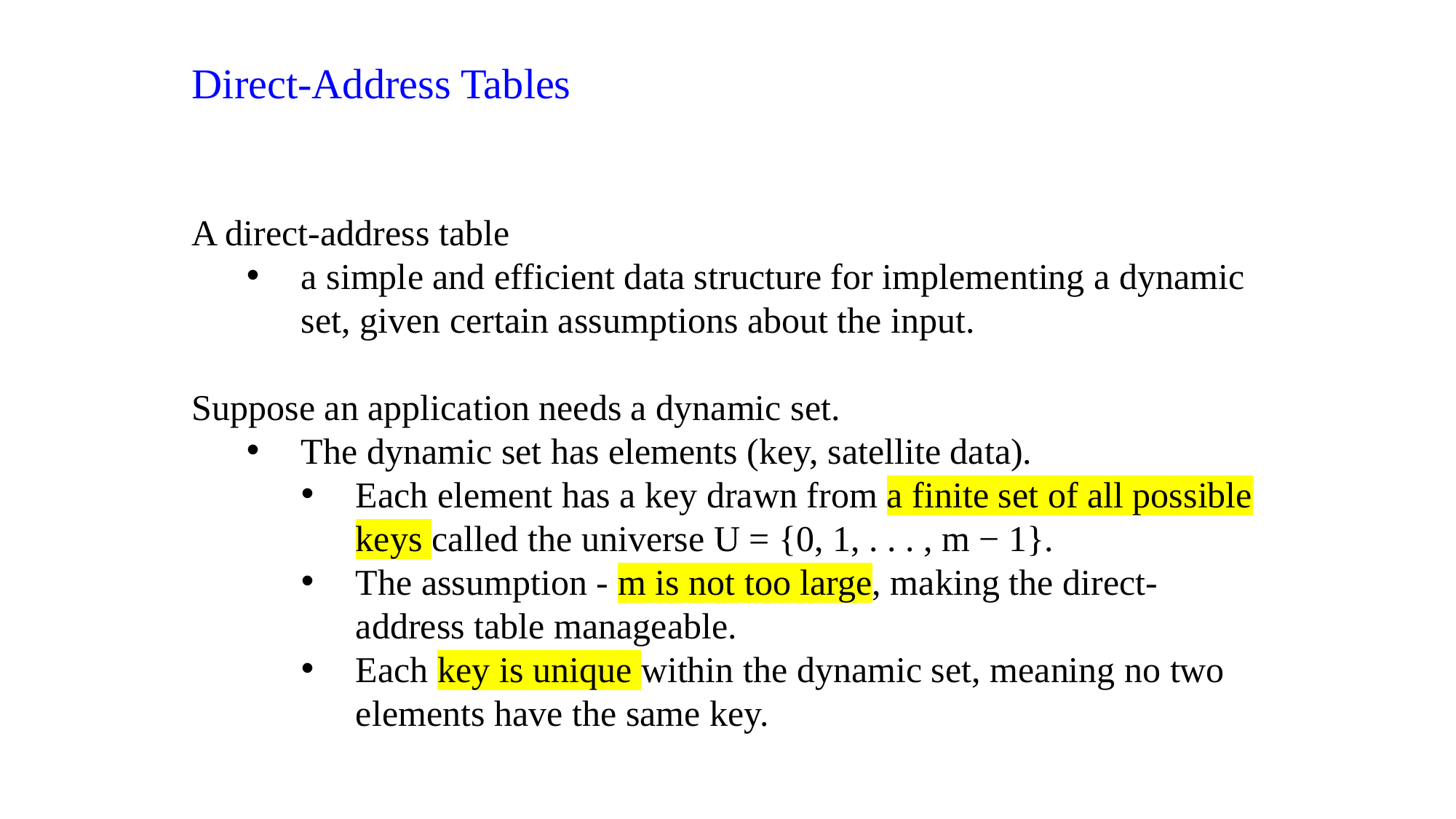

Direct-Address Tables
A direct-address table
a simple and efficient data structure for implementing a dynamic set, given certain assumptions about the input.

Suppose an application needs a dynamic set.
The dynamic set has elements (key, satellite data).
Each element has a key drawn from a finite set of all possible keys called the universe U = {0, 1, . . . , m − 1}.
The assumption - m is not too large, making the direct-address table manageable.
Each key is unique within the dynamic set, meaning no two elements have the same key.